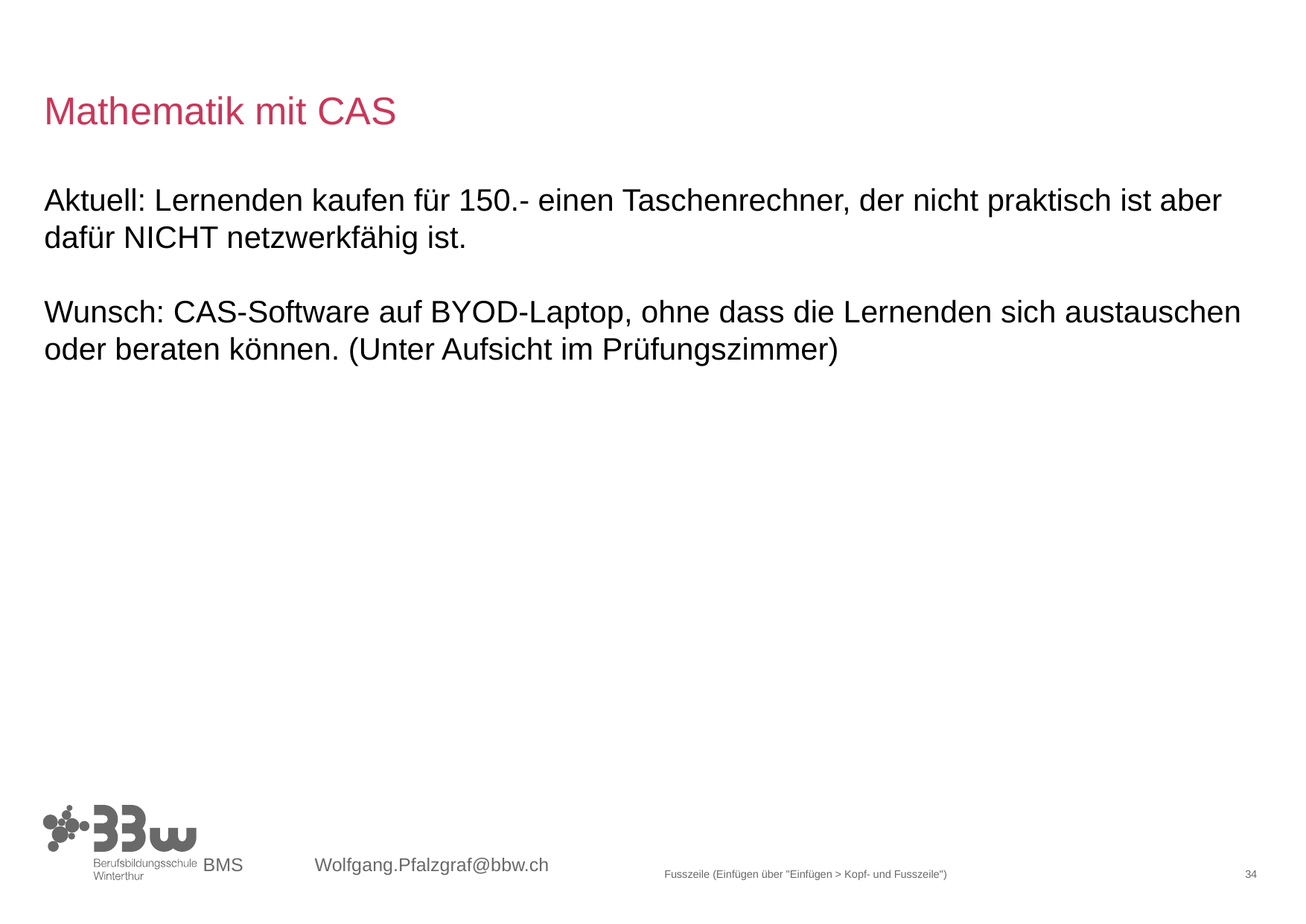

# Mathematik mit CAS
Aktuell: Lernenden kaufen für 150.- einen Taschenrechner, der nicht praktisch ist aber dafür NICHT netzwerkfähig ist.

Wunsch: CAS-Software auf BYOD-Laptop, ohne dass die Lernenden sich austauschen oder beraten können. (Unter Aufsicht im Prüfungszimmer)

Fusszeile (Einfügen über "Einfügen > Kopf- und Fusszeile")
34